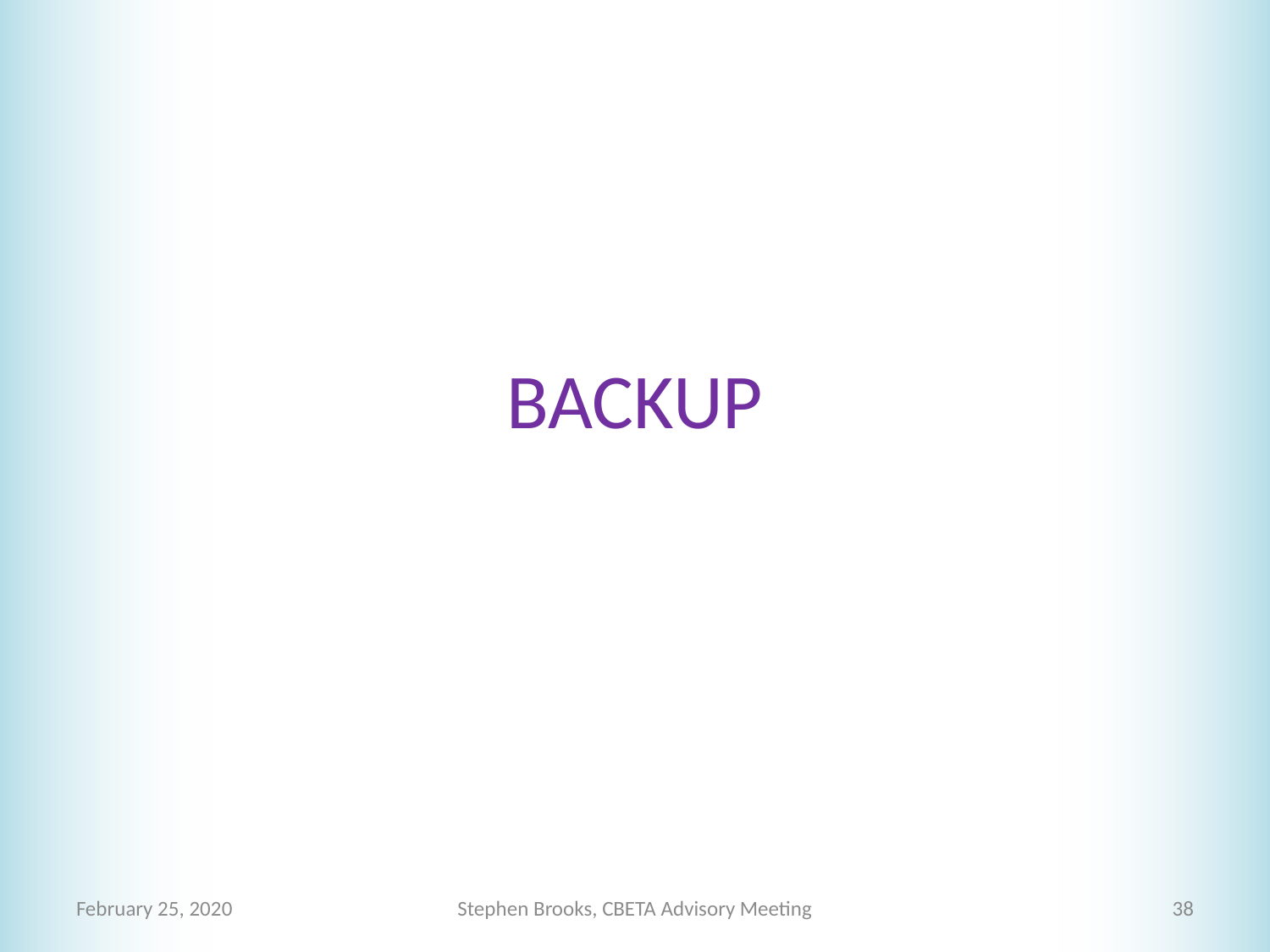

# BACKUP
February 25, 2020
Stephen Brooks, CBETA Advisory Meeting
38